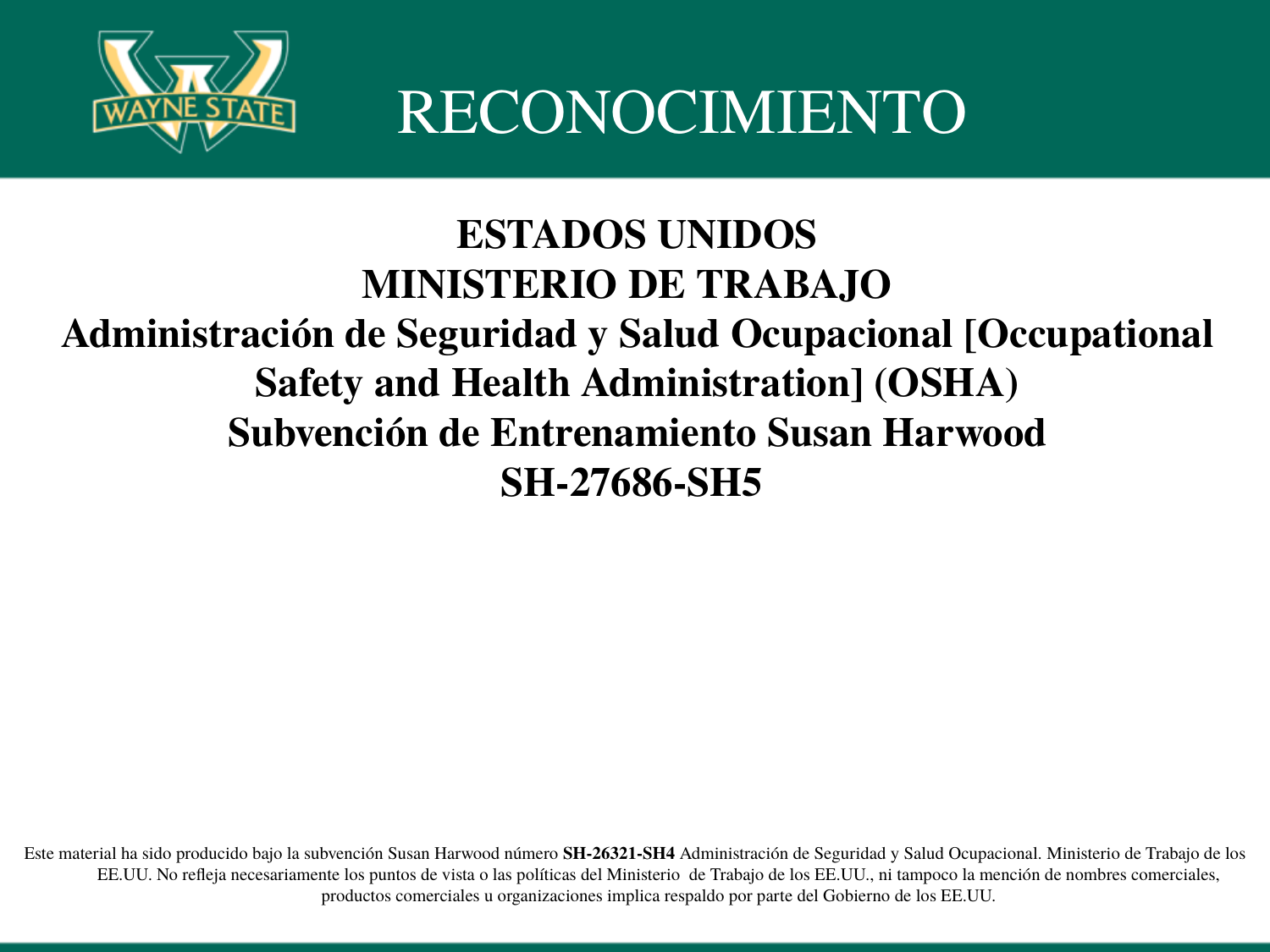

RECONOCIMIENTO
# ESTADOS UNIDOS MINISTERIO DE TRABAJO Administración de Seguridad y Salud Ocupacional [Occupational Safety and Health Administration] (OSHA) Subvención de Entrenamiento Susan Harwood SH-27686-SH5
Este material ha sido producido bajo la subvención Susan Harwood número SH-26321-SH4 Administración de Seguridad y Salud Ocupacional. Ministerio de Trabajo de los EE.UU. No refleja necesariamente los puntos de vista o las políticas del Ministerio  de Trabajo de los EE.UU., ni tampoco la mención de nombres comerciales, productos comerciales u organizaciones implica respaldo por parte del Gobierno de los EE.UU.